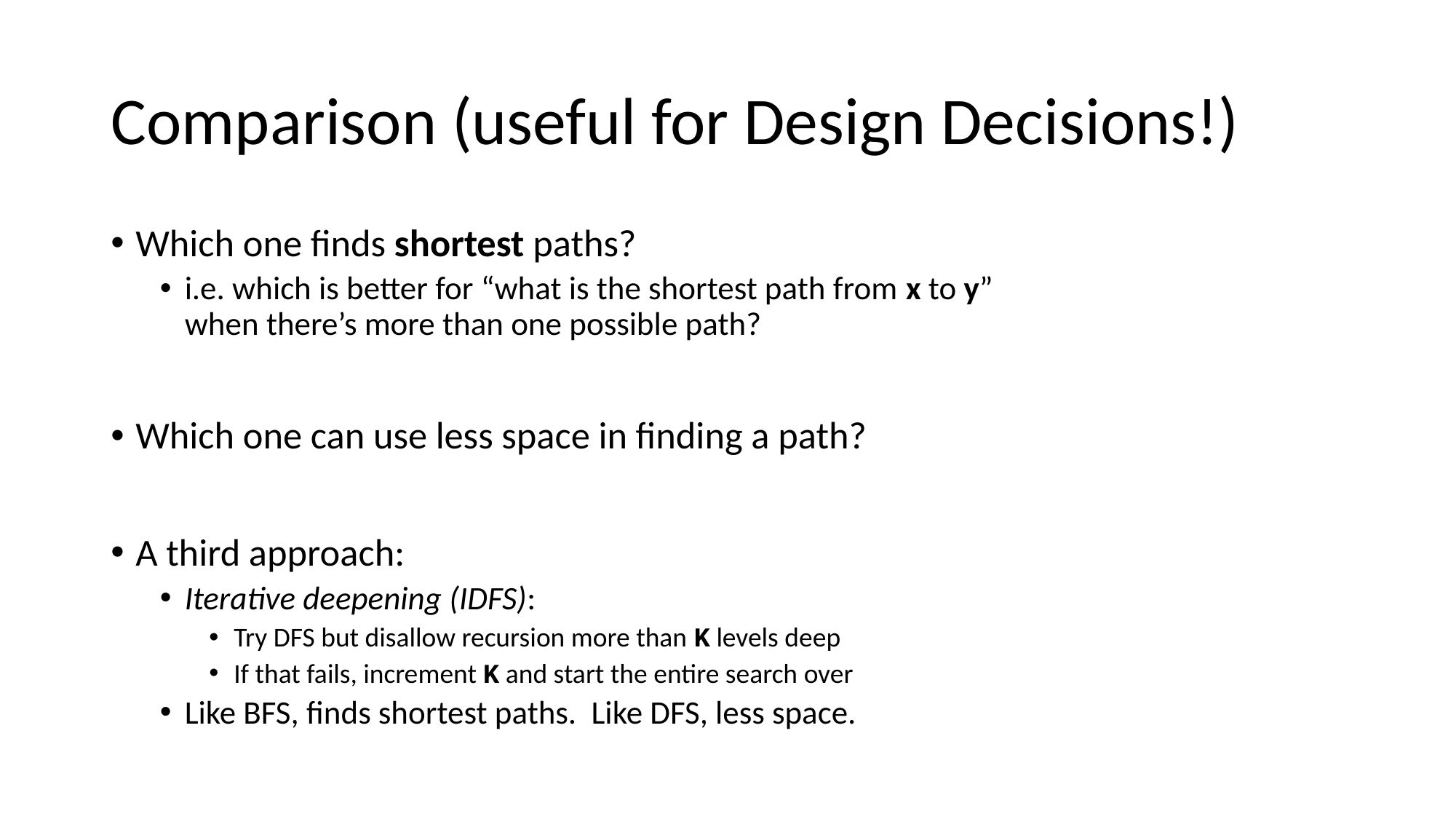

# Comparison (useful for Design Decisions!)
Which one finds shortest paths?
i.e. which is better for “what is the shortest path from x to y”
when there’s more than one possible path?

Which one can use less space in finding a path?

A third approach:
Iterative deepening (IDFS):
Try DFS but disallow recursion more than K levels deep
If that fails, increment K and start the entire search over
Like BFS, finds shortest paths.  Like DFS, less space.